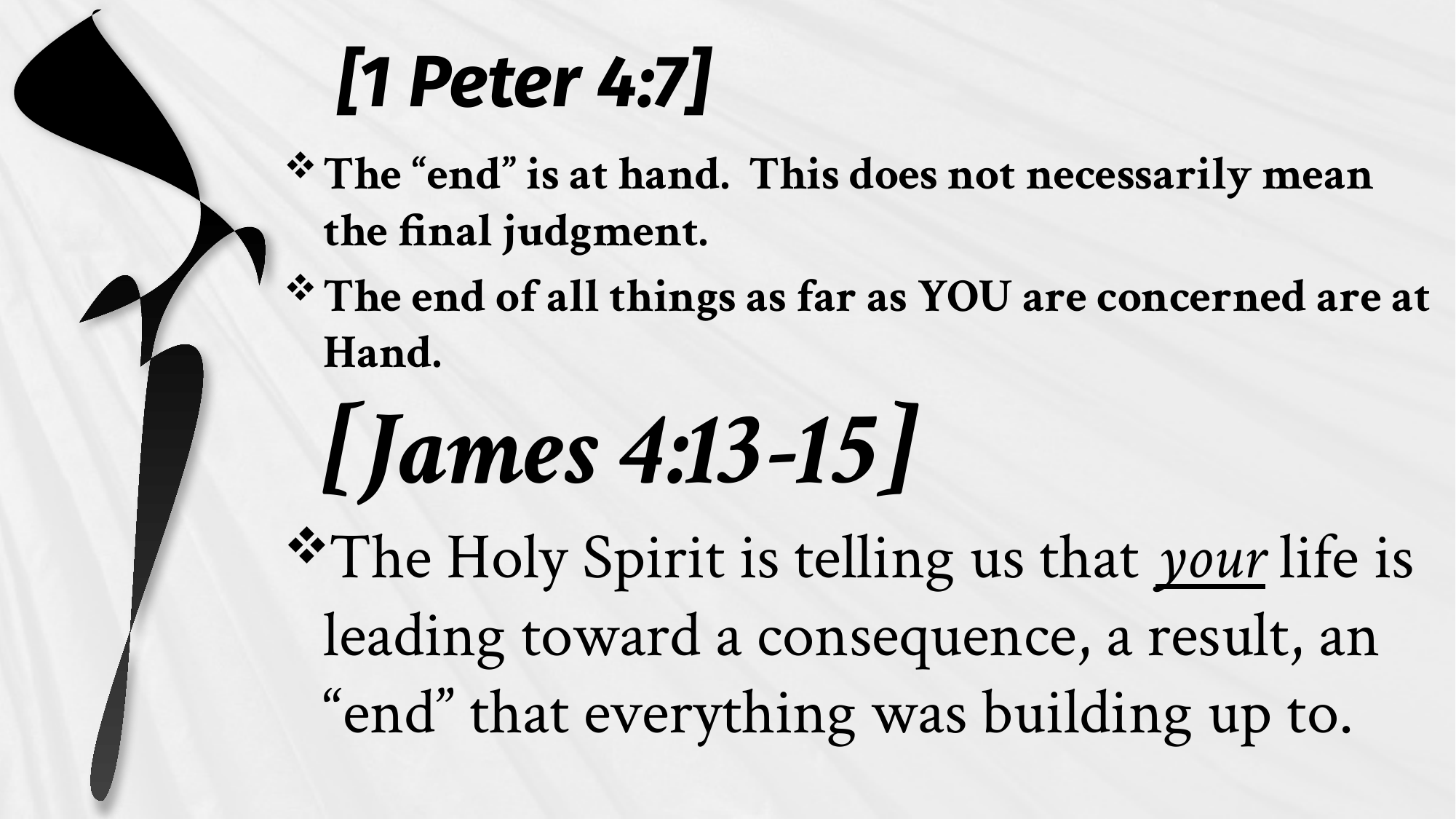

# [1 Peter 4:7]
The “end” is at hand.  This does not necessarily mean the final judgment.
The end of all things as far as YOU are concerned are at Hand.
[James 4:13-15]
The Holy Spirit is telling us that your life is leading toward a consequence, a result, an “end” that everything was building up to.